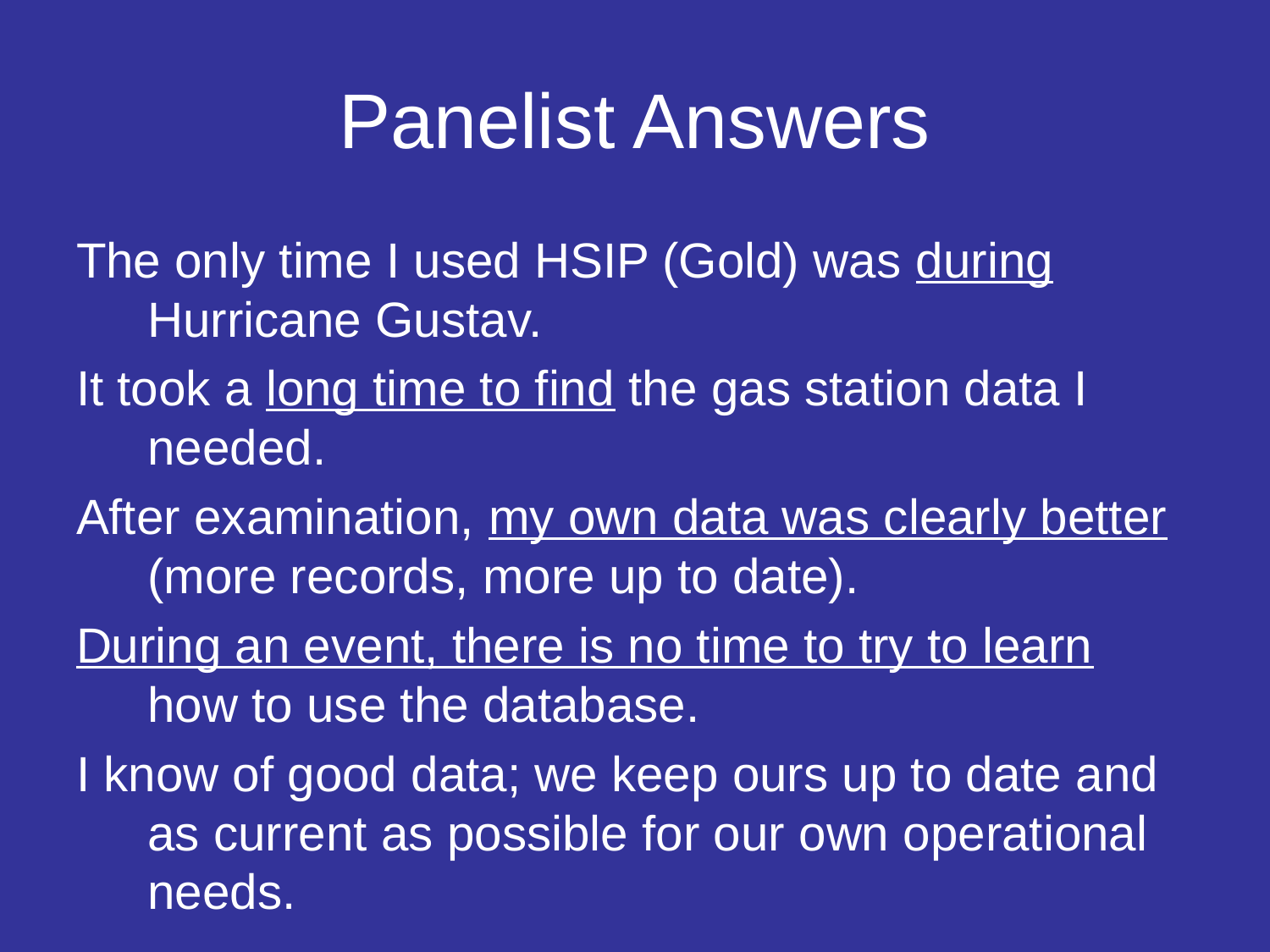

# Panelist Answers
The only time I used HSIP (Gold) was during Hurricane Gustav.
It took a long time to find the gas station data I needed.
After examination, my own data was clearly better (more records, more up to date).
During an event, there is no time to try to learn how to use the database.
I know of good data; we keep ours up to date and as current as possible for our own operational needs.